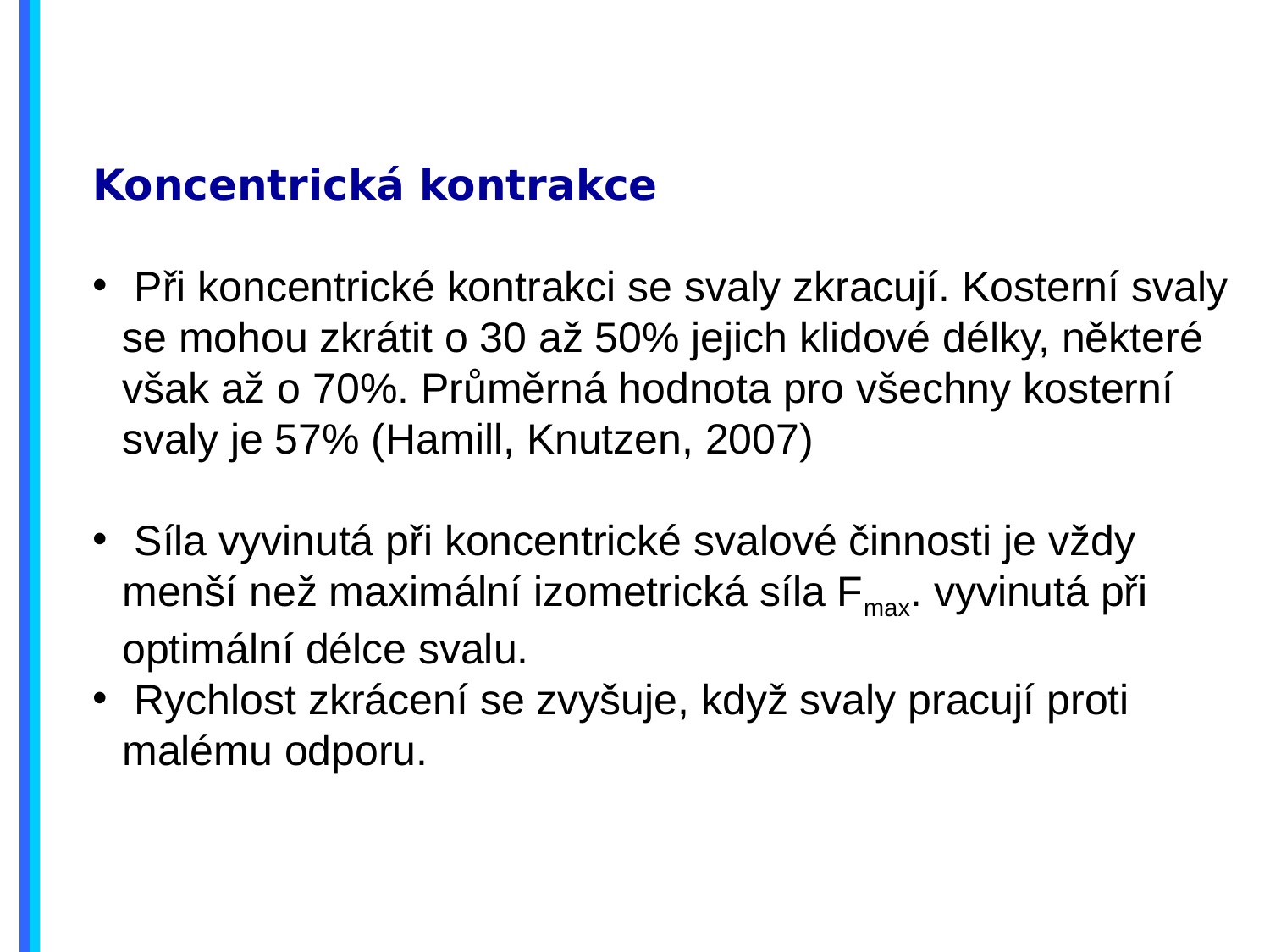

Koncentrická kontrakce

 Při koncentrické kontrakci se svaly zkracují. Kosterní svaly se mohou zkrátit o 30 až 50% jejich klidové délky, některé však až o 70%. Průměrná hodnota pro všechny kosterní svaly je 57% (Hamill, Knutzen, 2007)

 Síla vyvinutá při koncentrické svalové činnosti je vždy menší než maximální izometrická síla Fmax. vyvinutá při optimální délce svalu.
 Rychlost zkrácení se zvyšuje, když svaly pracují proti malému odporu.